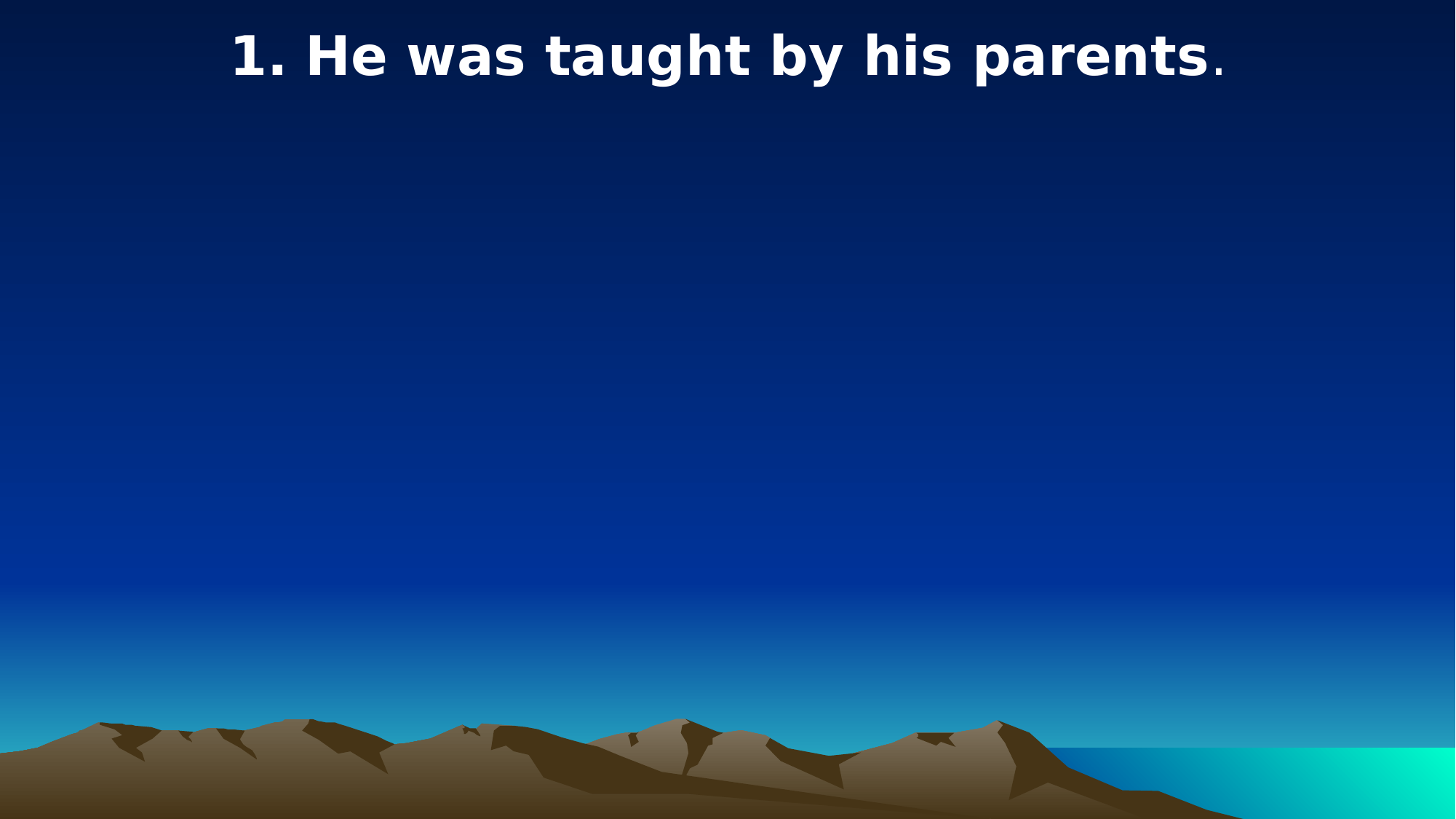

1. He was taught by his parents.